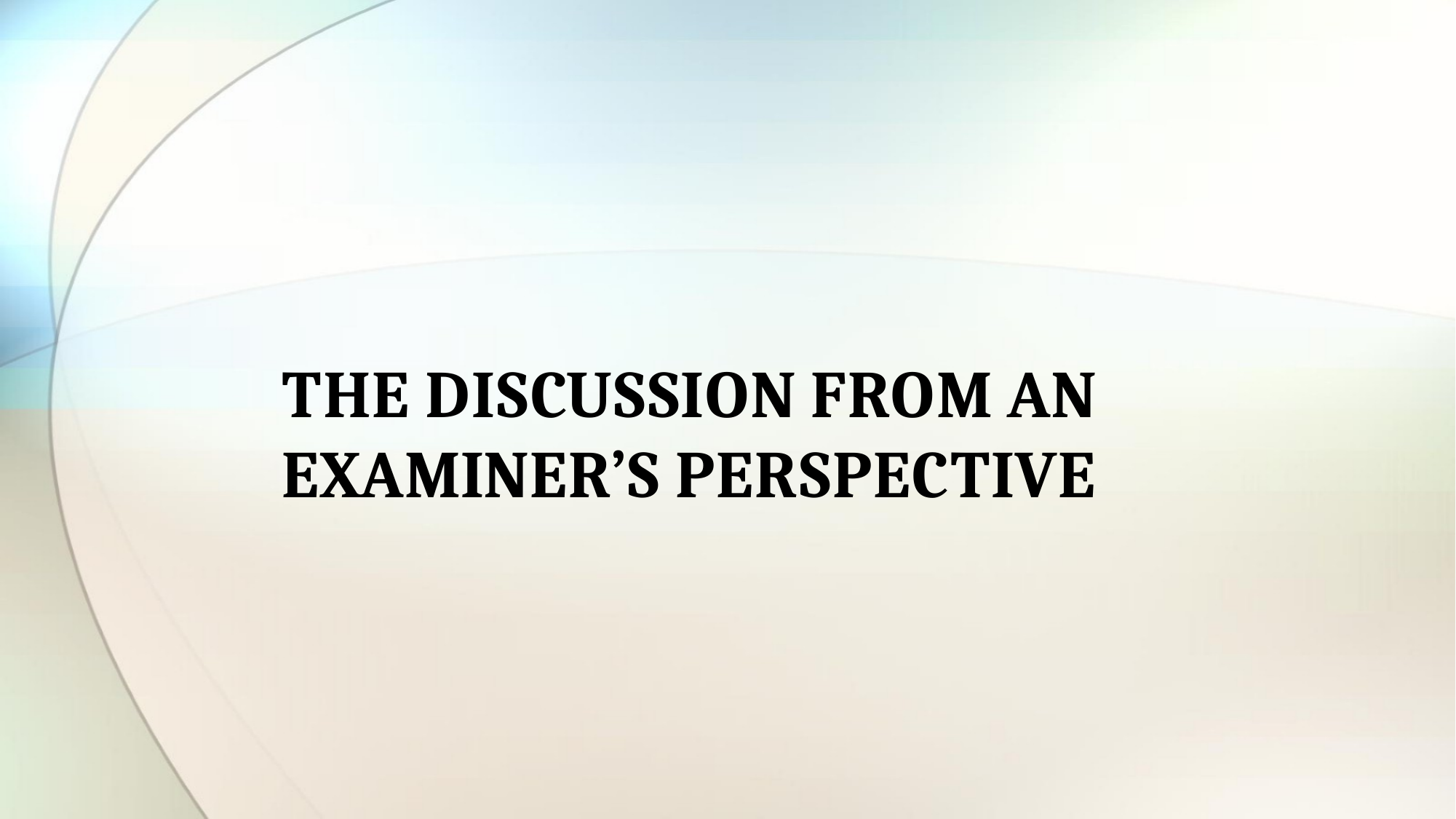

# THE DISCUSSION FROM AN EXAMINER’S PERSPECTIVE